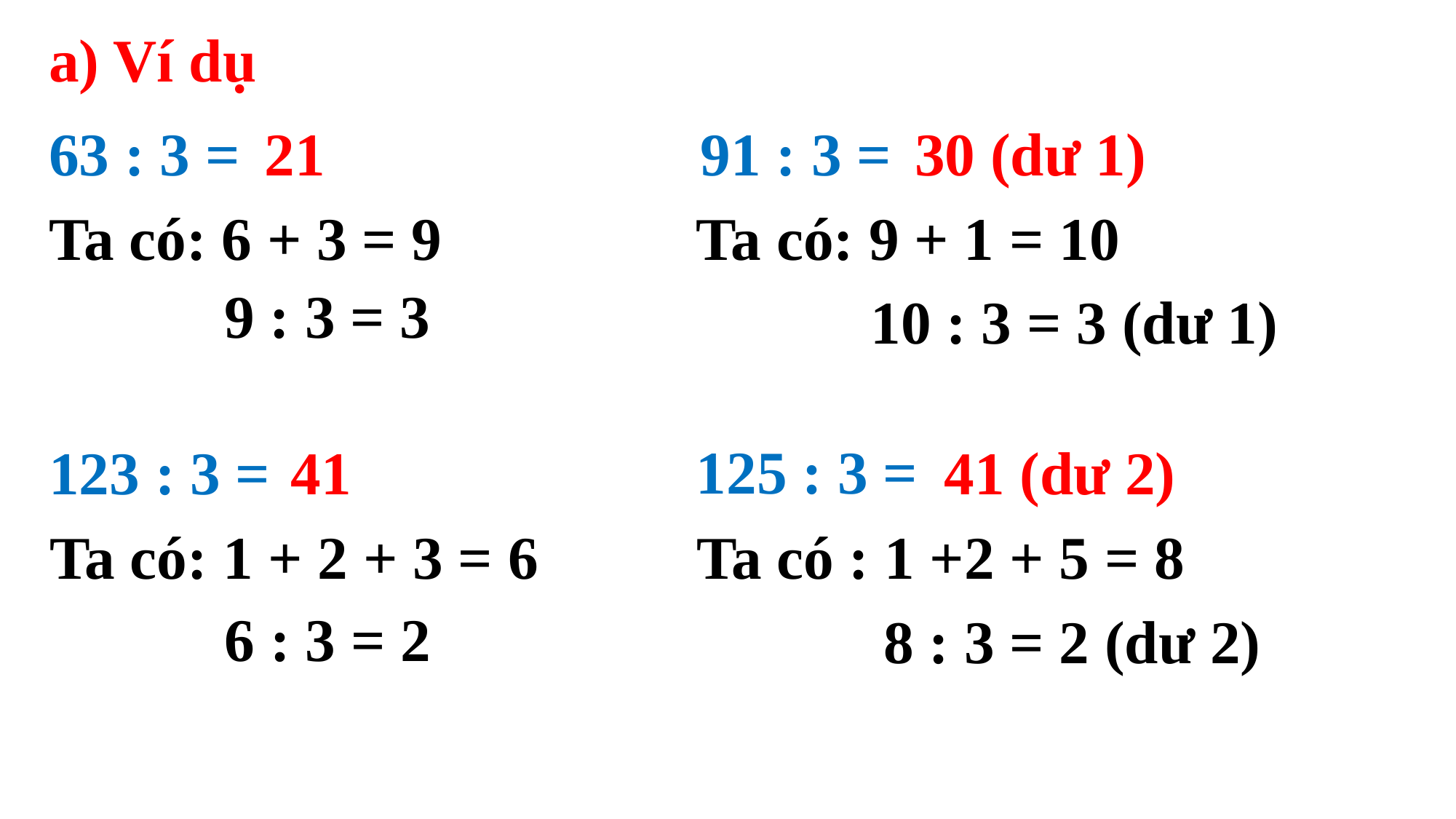

a) Ví dụ
30 (dư 1)
63 : 3 =
21
91 : 3 =
Ta có: 6 + 3 = 9
Ta có: 9 + 1 = 10
9 : 3 = 3
10 : 3 = 3 (dư 1)
125 : 3 =
123 : 3 =
41
41 (dư 2)
Ta có: 1 + 2 + 3 = 6
Ta có : 1 +2 + 5 = 8
6 : 3 = 2
8 : 3 = 2 (dư 2)